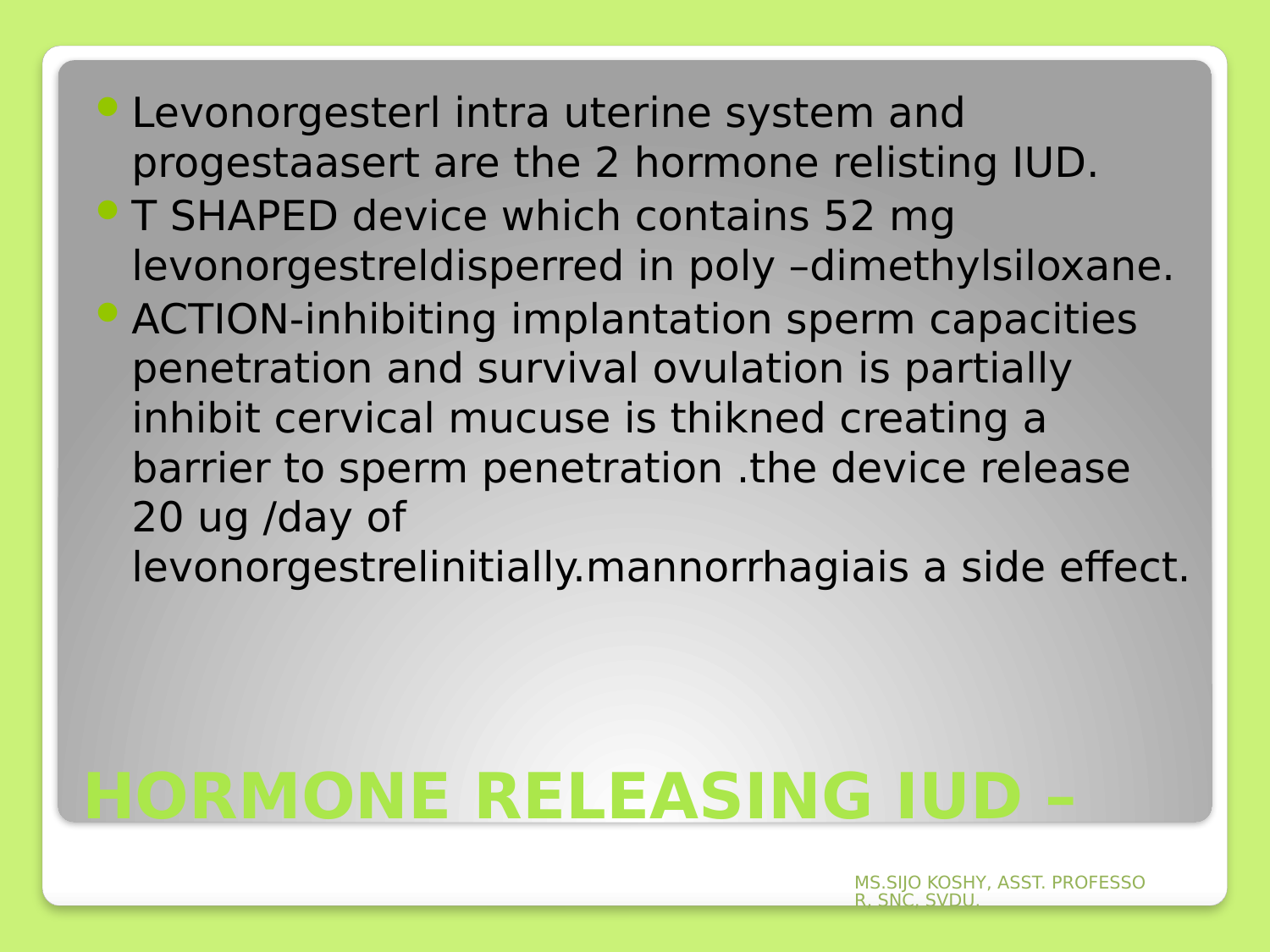

Levonorgesterl intra uterine system and progestaasert are the 2 hormone relisting IUD.
T SHAPED device which contains 52 mg levonorgestreldisperred in poly –dimethylsiloxane.
ACTION-inhibiting implantation sperm capacities penetration and survival ovulation is partially inhibit cervical mucuse is thikned creating a barrier to sperm penetration .the device release 20 ug /day of levonorgestrelinitially.mannorrhagiais a side effect.

# HORMONE RELEASING IUD –
MS.SIJO KOSHY, ASST. PROFESSOR, SNC, SVDU.